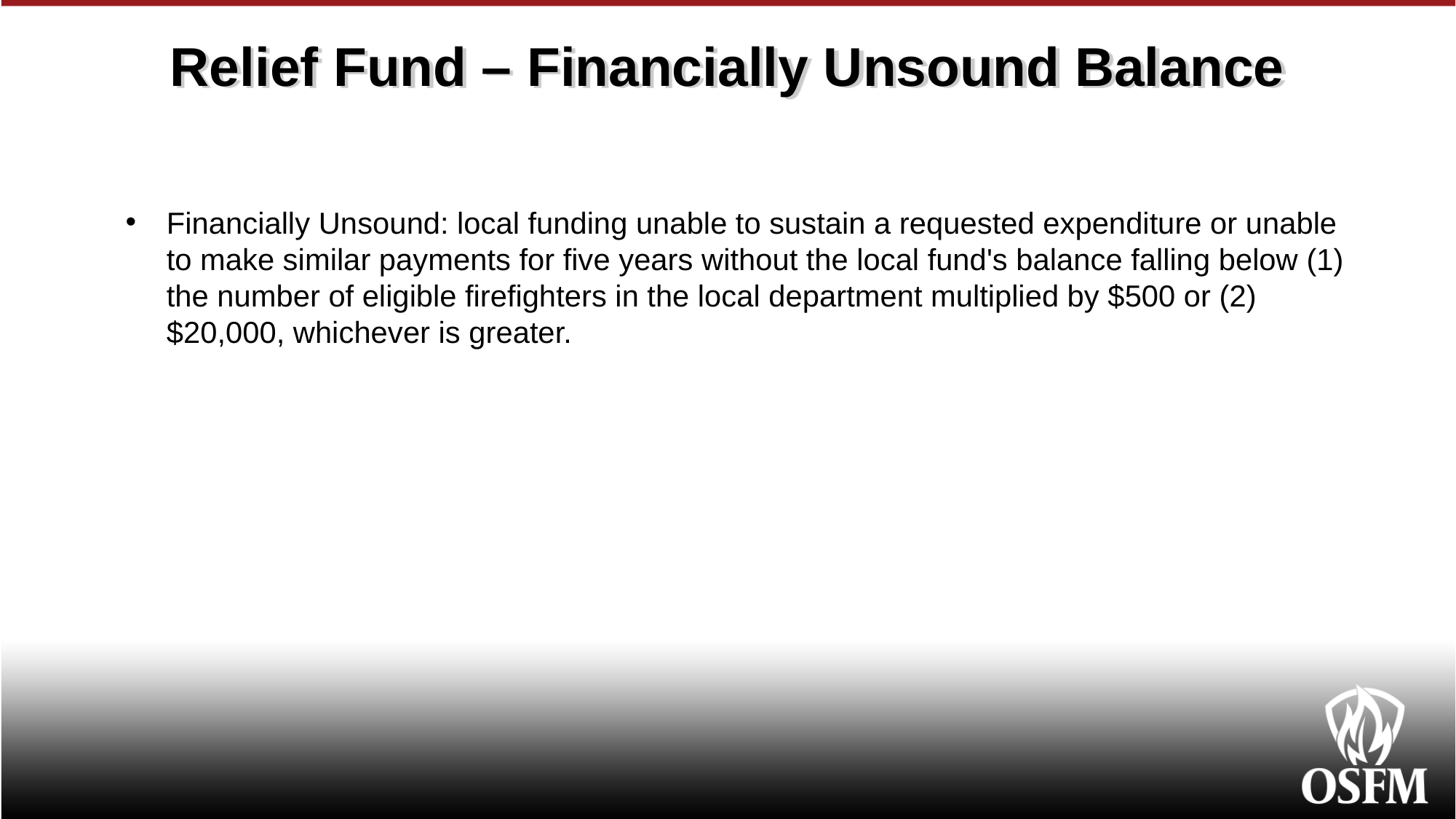

# Relief Fund – Financially Unsound Balance
Financially Unsound: local funding unable to sustain a requested expenditure or unable to make similar payments for five years without the local fund's balance falling below (1) the number of eligible firefighters in the local department multiplied by $500 or (2) $20,000, whichever is greater.